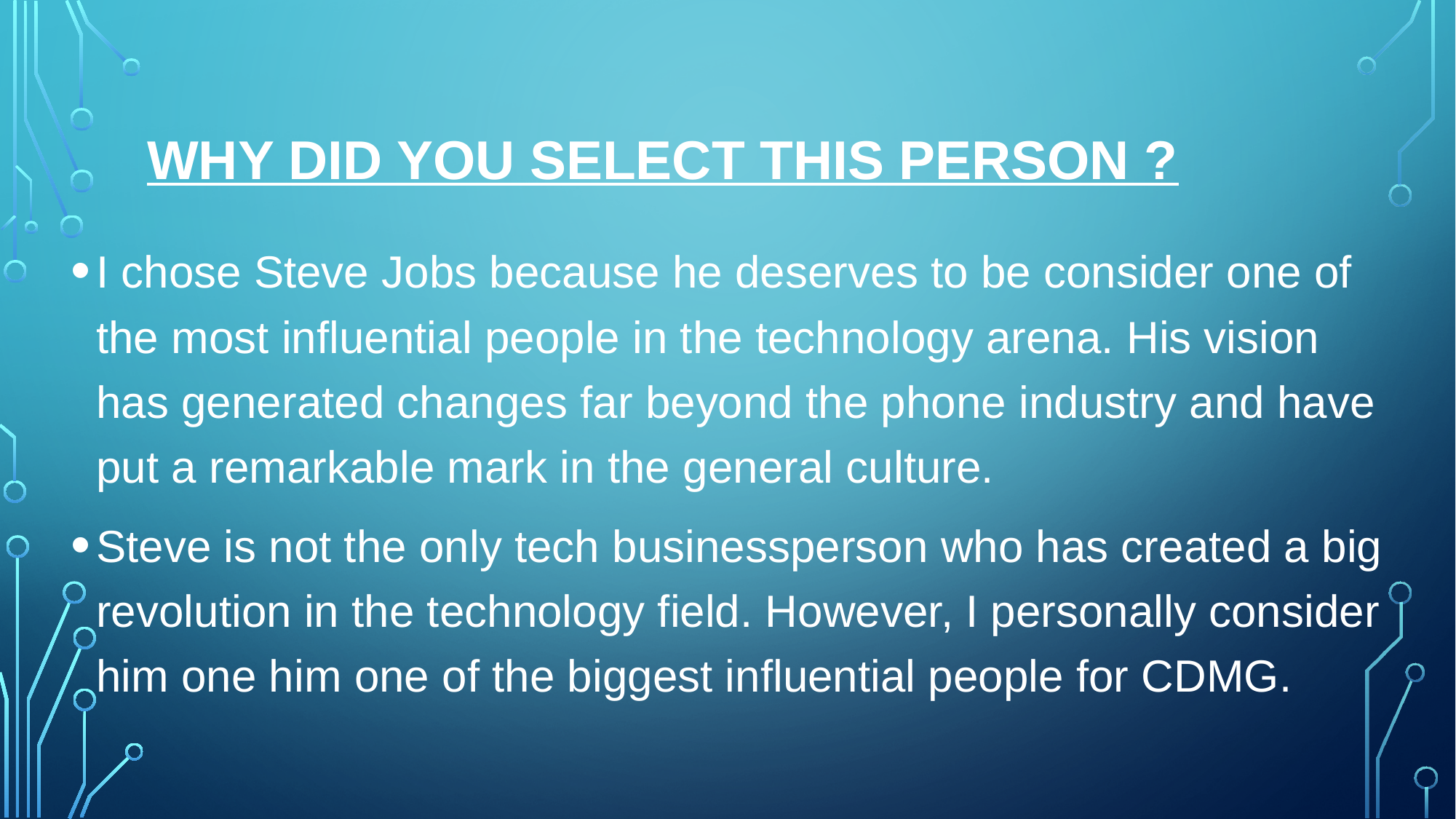

# Why did you select this person ?
I chose Steve Jobs because he deserves to be consider one of the most influential people in the technology arena. His vision has generated changes far beyond the phone industry and have put a remarkable mark in the general culture.
Steve is not the only tech businessperson who has created a big revolution in the technology field. However, I personally consider him one him one of the biggest influential people for CDMG.